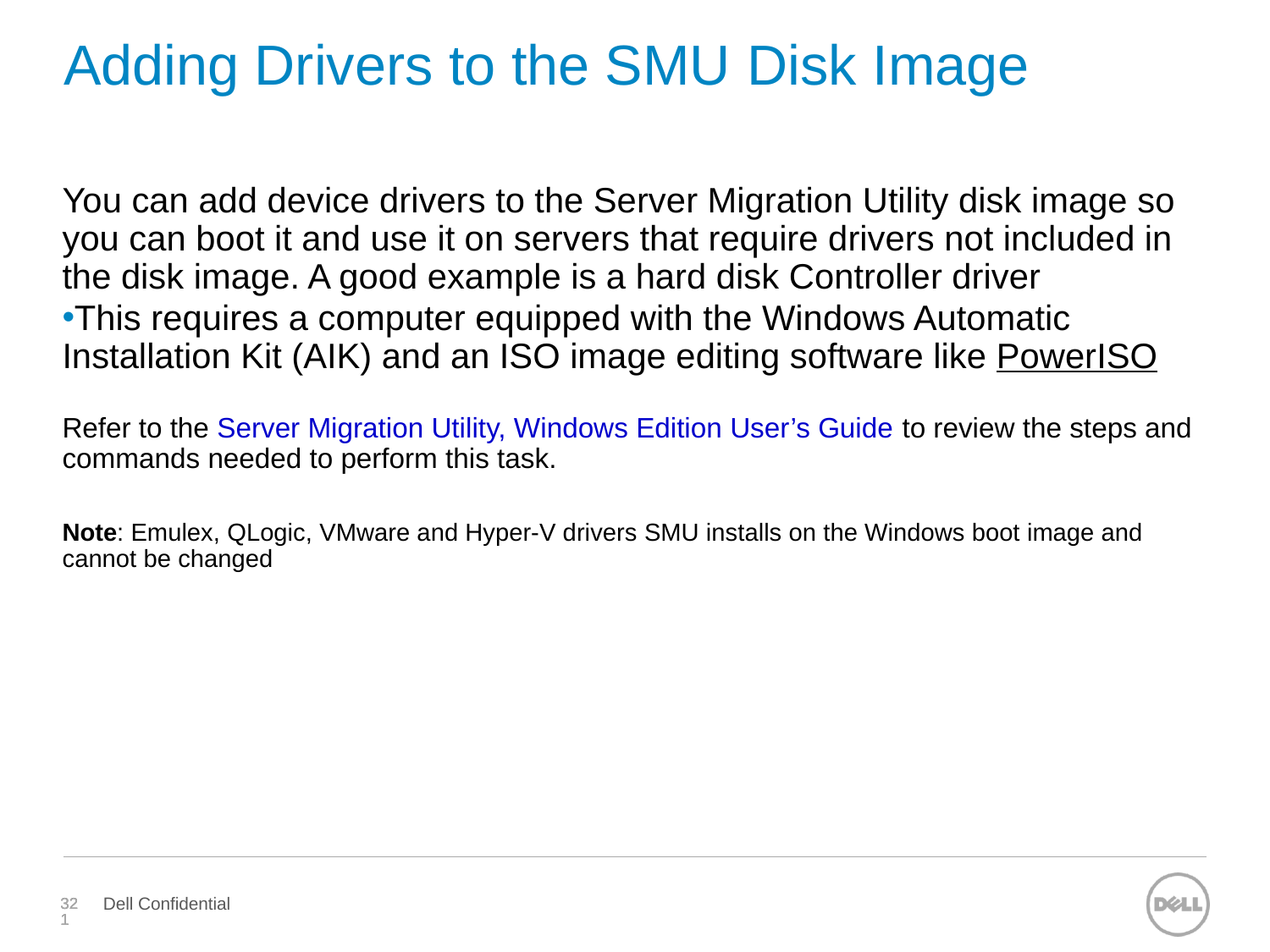

# Adding Drivers to the SMU Disk Image
You can add device drivers to the Server Migration Utility disk image so you can boot it and use it on servers that require drivers not included in the disk image. A good example is a hard disk Controller driver
This requires a computer equipped with the Windows Automatic Installation Kit (AIK) and an ISO image editing software like PowerISO
Refer to the Server Migration Utility, Windows Edition User’s Guide to review the steps and commands needed to perform this task.

Note: Emulex, QLogic, VMware and Hyper-V drivers SMU installs on the Windows boot image and cannot be changed
321